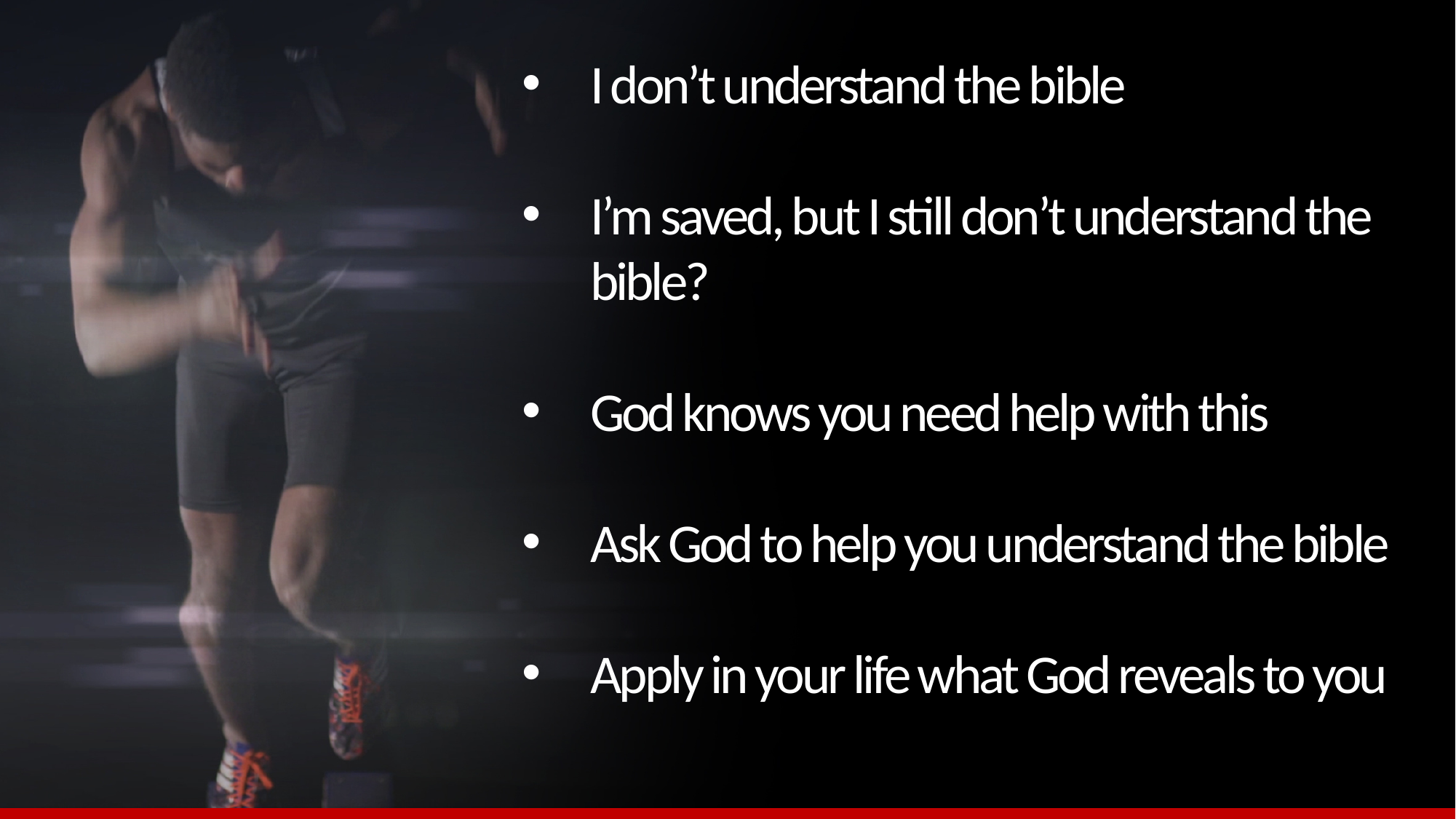

I don’t understand the bible

I’m saved, but I still don’t understand the bible?

God knows you need help with this

Ask God to help you understand the bible

Apply in your life what God reveals to you